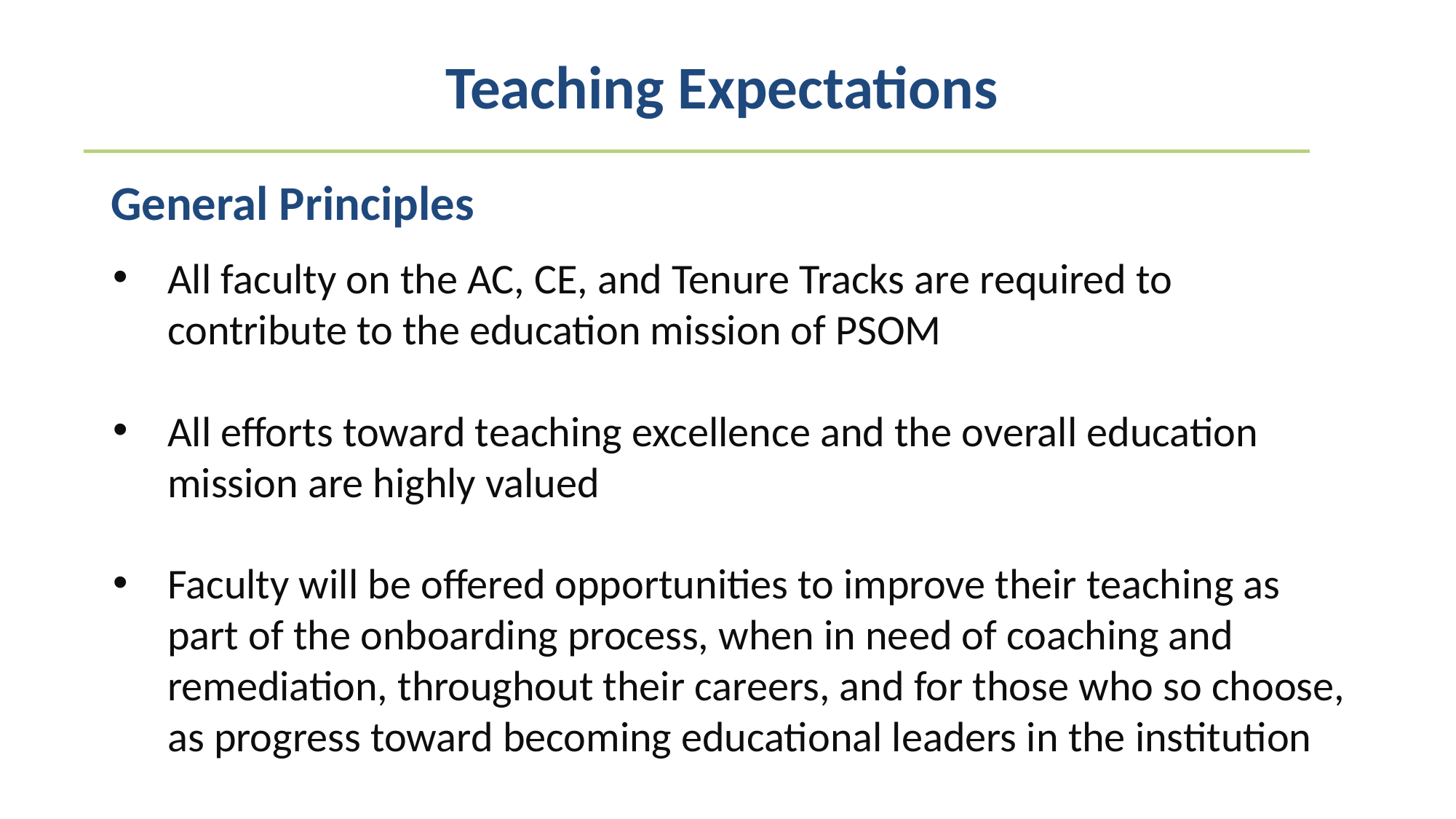

Teaching Expectations

General Principles
All faculty on the AC, CE, and Tenure Tracks are required to contribute to the education mission of PSOM

All efforts toward teaching excellence and the overall education mission are highly valued

Faculty will be offered opportunities to improve their teaching as part of the onboarding process, when in need of coaching and remediation, throughout their careers, and for those who so choose, as progress toward becoming educational leaders in the institution